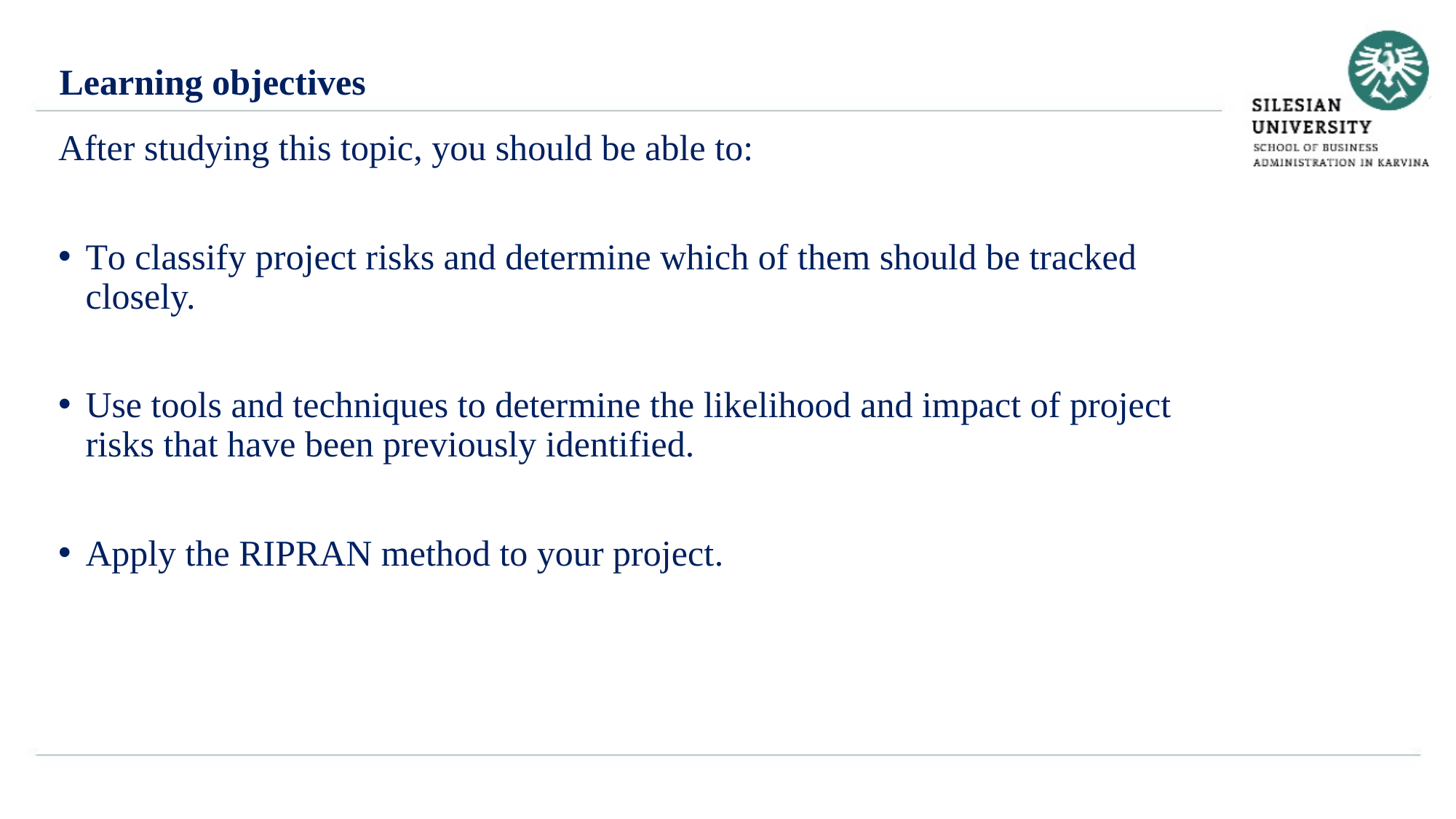

Learning objectives
After studying this topic, you should be able to:

To classify project risks and determine which of them should be tracked closely.

Use tools and techniques to determine the likelihood and impact of project risks that have been previously identified.

Apply the RIPRAN method to your project.